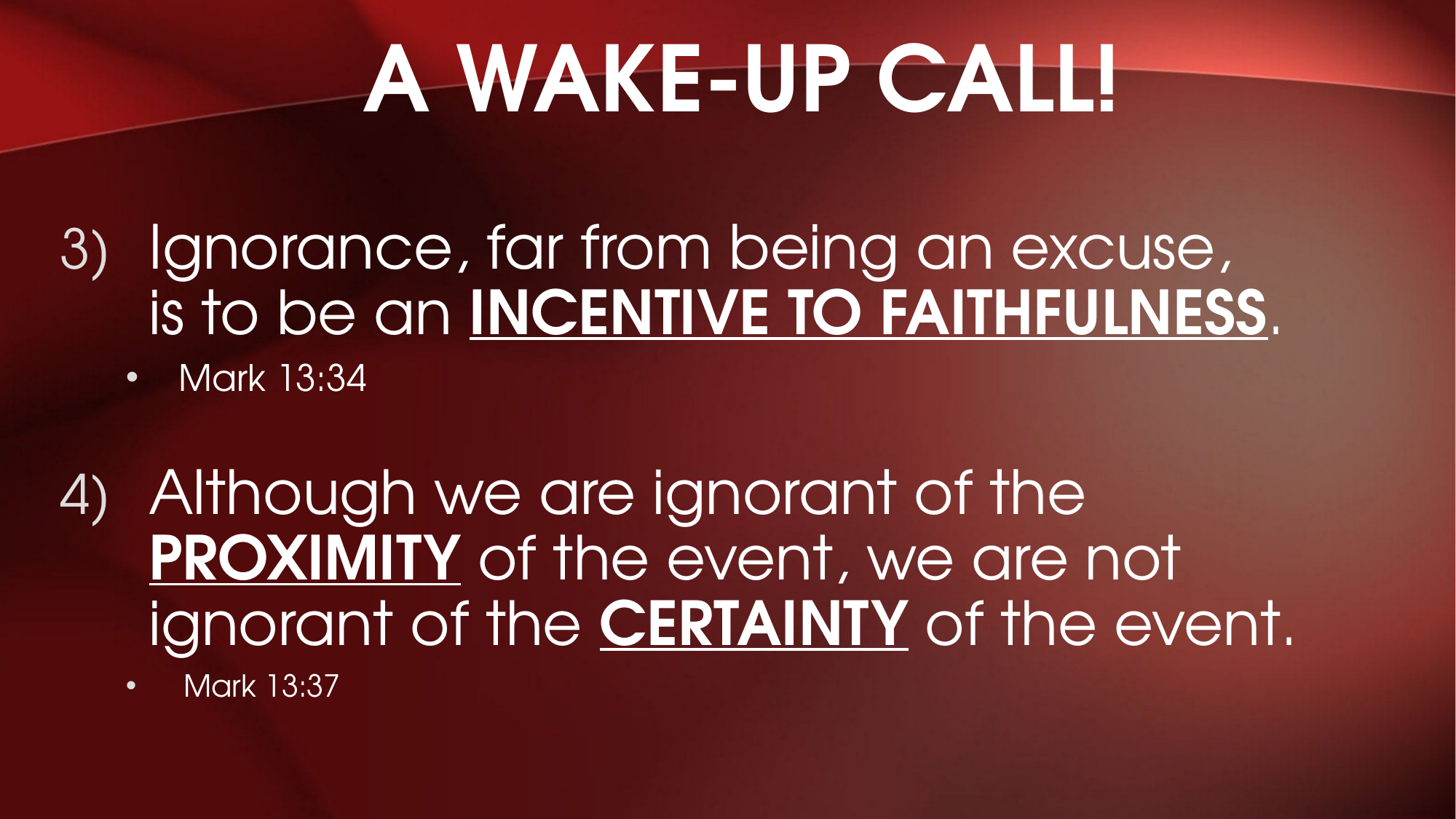

# A wake-up Call!
Ignorance, far from being an excuse,       is to be an INCENTIVE TO FAITHFULNESS.
  Mark 13:34

Although we are ignorant of the PROXIMITY of the event, we are not ignorant of the CERTAINTY of the event.
   Mark 13:37